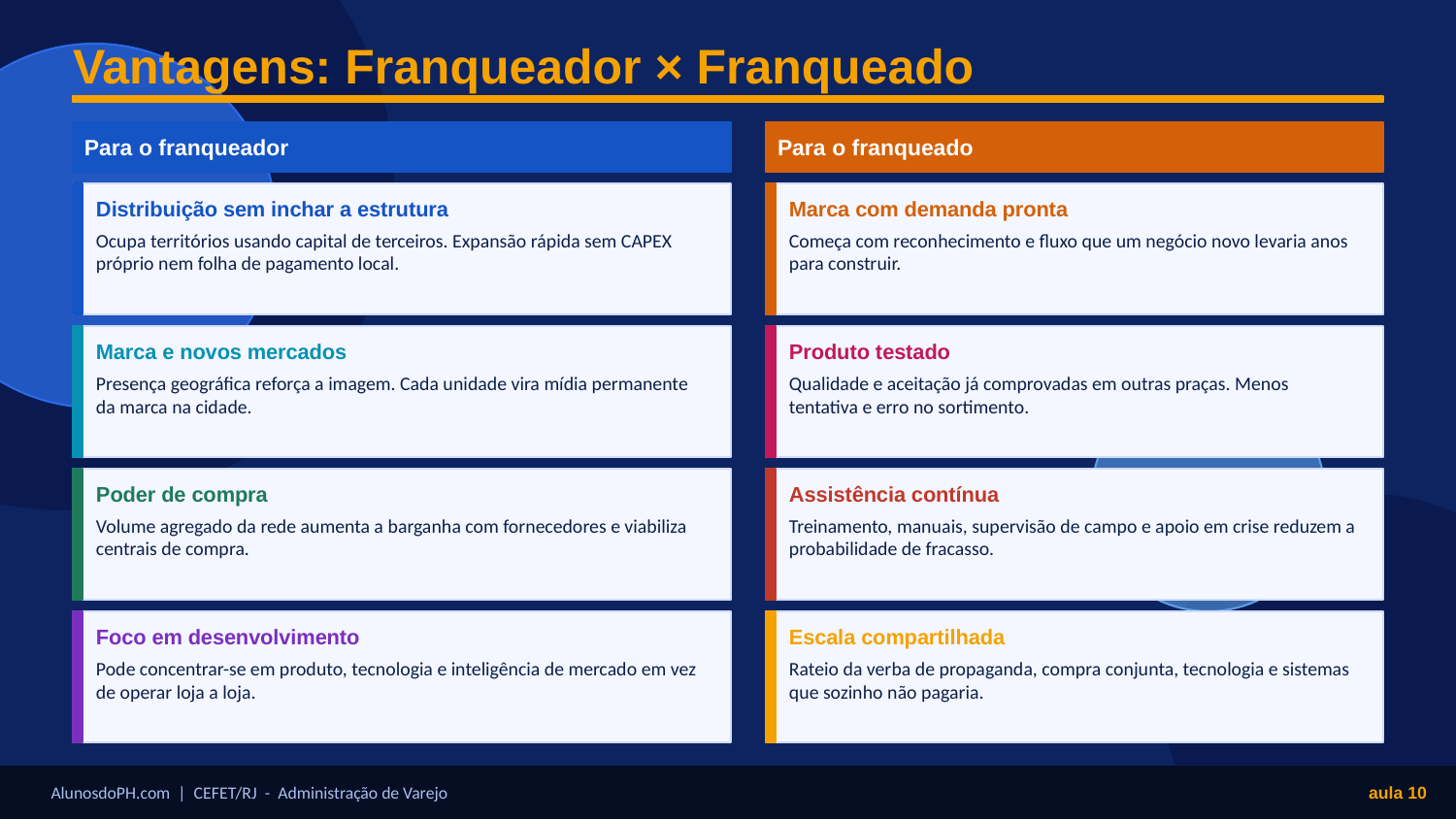

Vantagens: Franqueador × Franqueado

Para o franqueador

Para o franqueado

Distribuição sem inchar a estrutura
Marca com demanda pronta
Ocupa territórios usando capital de terceiros. Expansão rápida sem CAPEX próprio nem folha de pagamento local.
Começa com reconhecimento e fluxo que um negócio novo levaria anos para construir.

Marca e novos mercados
Produto testado
Presença geográfica reforça a imagem. Cada unidade vira mídia permanente da marca na cidade.
Qualidade e aceitação já comprovadas em outras praças. Menos tentativa e erro no sortimento.

Poder de compra
Assistência contínua

Volume agregado da rede aumenta a barganha com fornecedores e viabiliza centrais de compra.
Treinamento, manuais, supervisão de campo e apoio em crise reduzem a probabilidade de fracasso.

Foco em desenvolvimento
Escala compartilhada
Pode concentrar-se em produto, tecnologia e inteligência de mercado em vez de operar loja a loja.
Rateio da verba de propaganda, compra conjunta, tecnologia e sistemas que sozinho não pagaria.

AlunosdoPH.com  |  CEFET/RJ  -  Administração de Varejo
aula 10